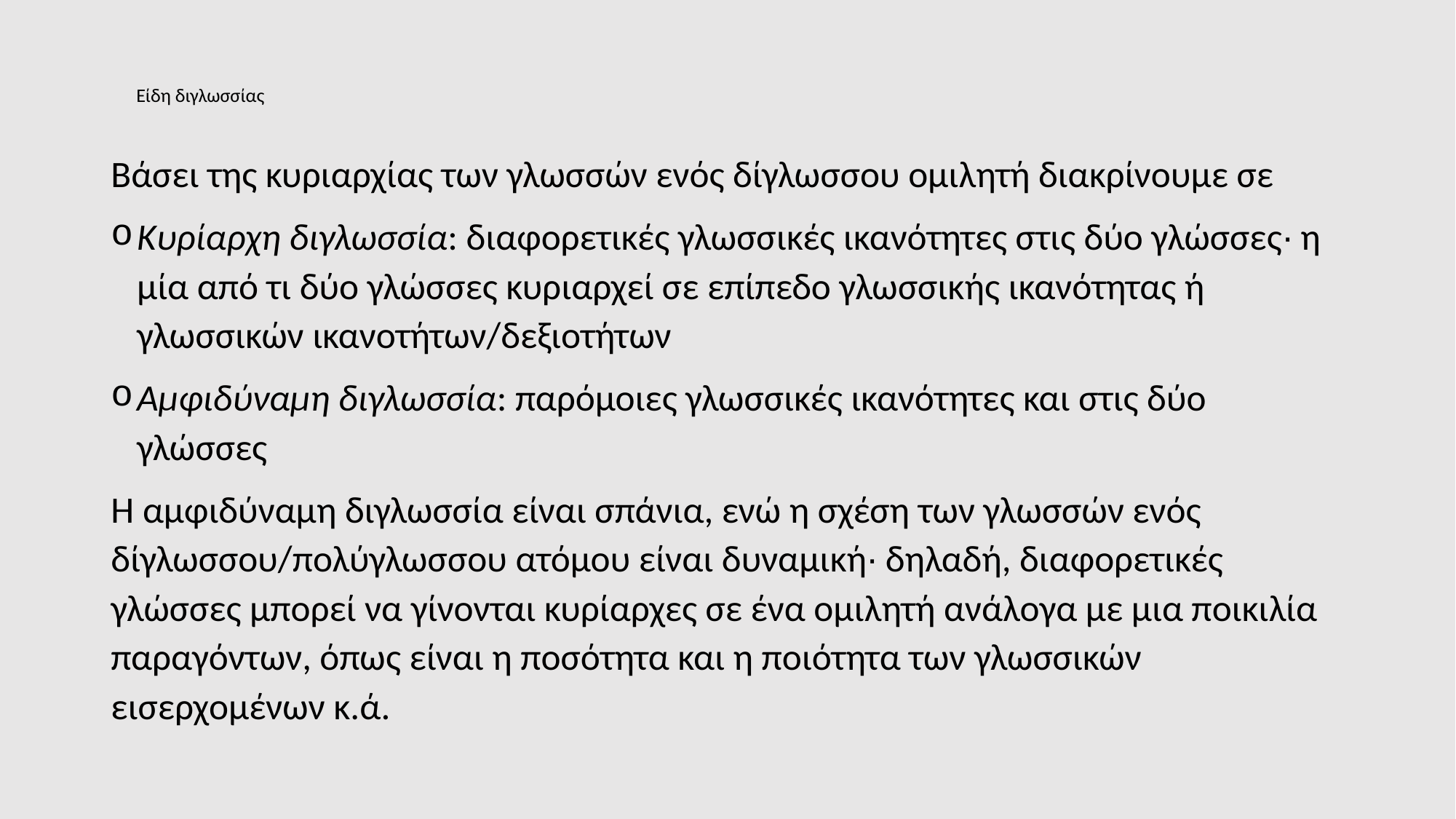

# Είδη διγλωσσίας
Βάσει της κυριαρχίας των γλωσσών ενός δίγλωσσου ομιλητή διακρίνουμε σε
Κυρίαρχη διγλωσσία: διαφορετικές γλωσσικές ικανότητες στις δύο γλώσσες∙ η μία από τι δύο γλώσσες κυριαρχεί σε επίπεδο γλωσσικής ικανότητας ή γλωσσικών ικανοτήτων/δεξιοτήτων
Αμφιδύναμη διγλωσσία: παρόμοιες γλωσσικές ικανότητες και στις δύο γλώσσες
Η αμφιδύναμη διγλωσσία είναι σπάνια, ενώ η σχέση των γλωσσών ενός δίγλωσσου/πολύγλωσσου ατόμου είναι δυναμική∙ δηλαδή, διαφορετικές γλώσσες μπορεί να γίνονται κυρίαρχες σε ένα ομιλητή ανάλογα με μια ποικιλία παραγόντων, όπως είναι η ποσότητα και η ποιότητα των γλωσσικών εισερχομένων κ.ά.